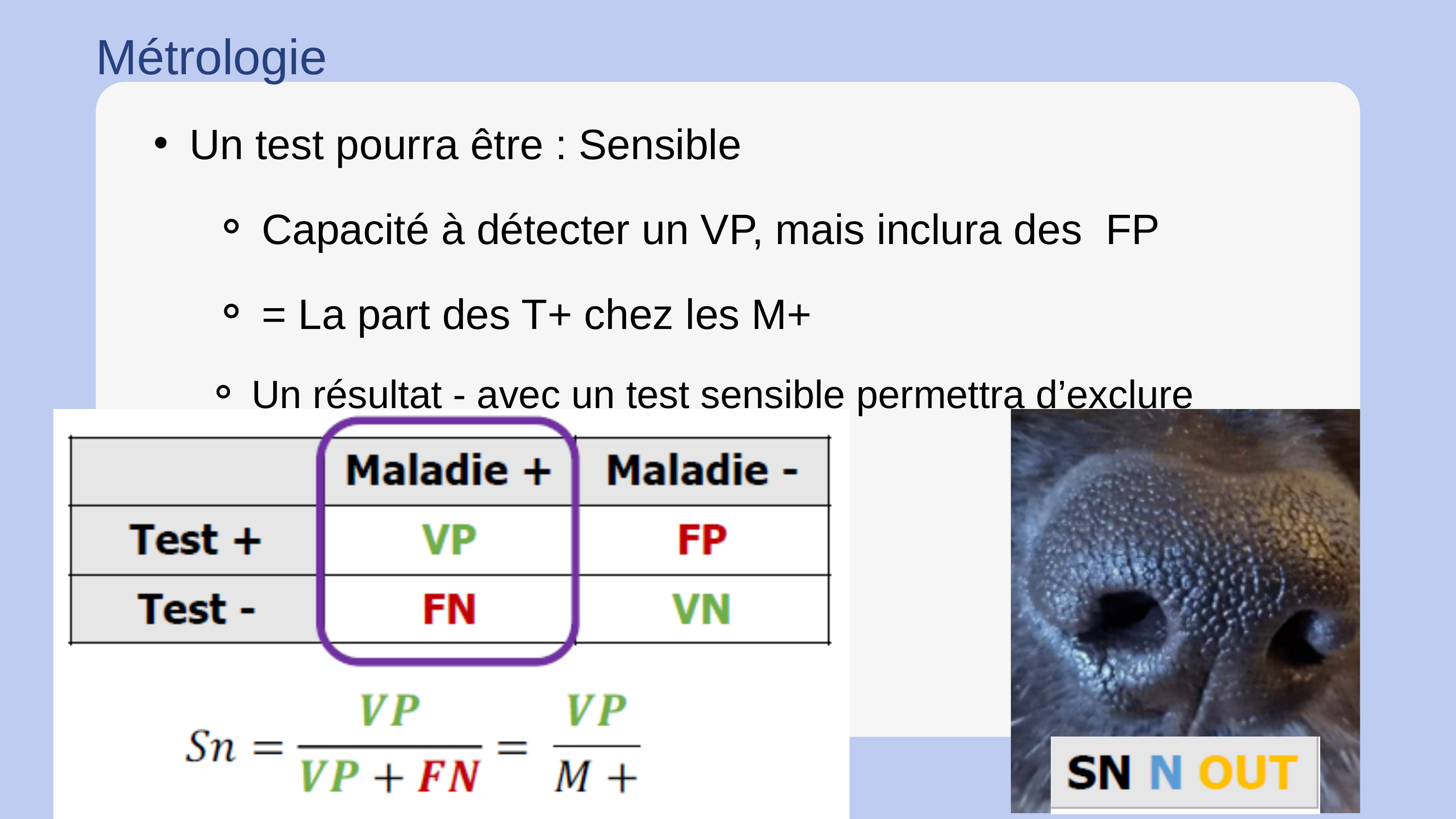

Métrologie

Un test pourra être : Sensible
Capacité à détecter un VP, mais inclura des  FP
= La part des T+ chez les M+
Un résultat - avec un test sensible permettra d’exclure